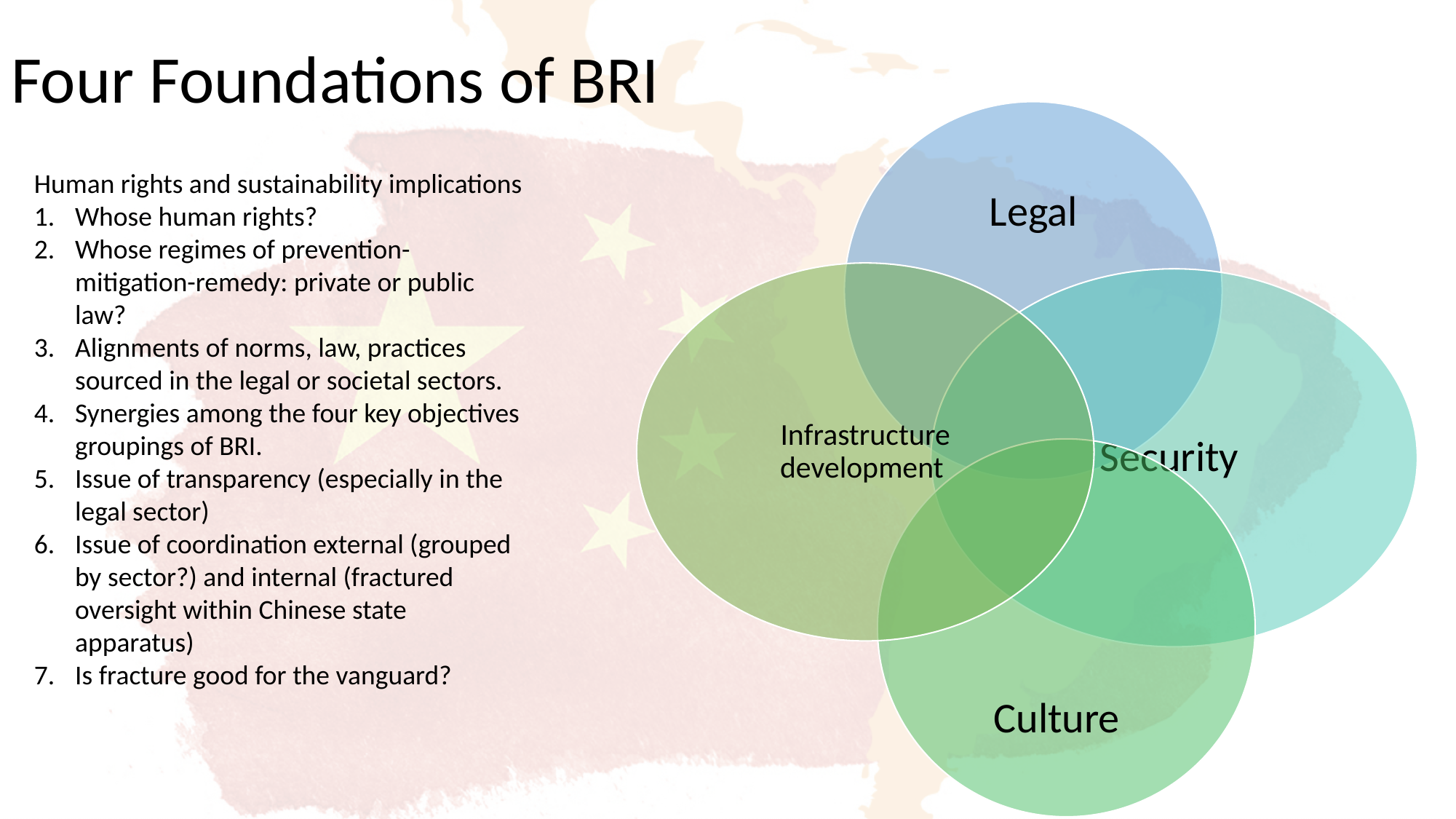

# Four Foundations of BRI
Legal
Security
Culture
Infrastructure development
Human rights and sustainability implications
Whose human rights?
Whose regimes of prevention-mitigation-remedy: private or public law?
Alignments of norms, law, practices sourced in the legal or societal sectors.
Synergies among the four key objectives groupings of BRI.
Issue of transparency (especially in the legal sector)
Issue of coordination external (grouped by sector?) and internal (fractured oversight within Chinese state apparatus)
Is fracture good for the vanguard?